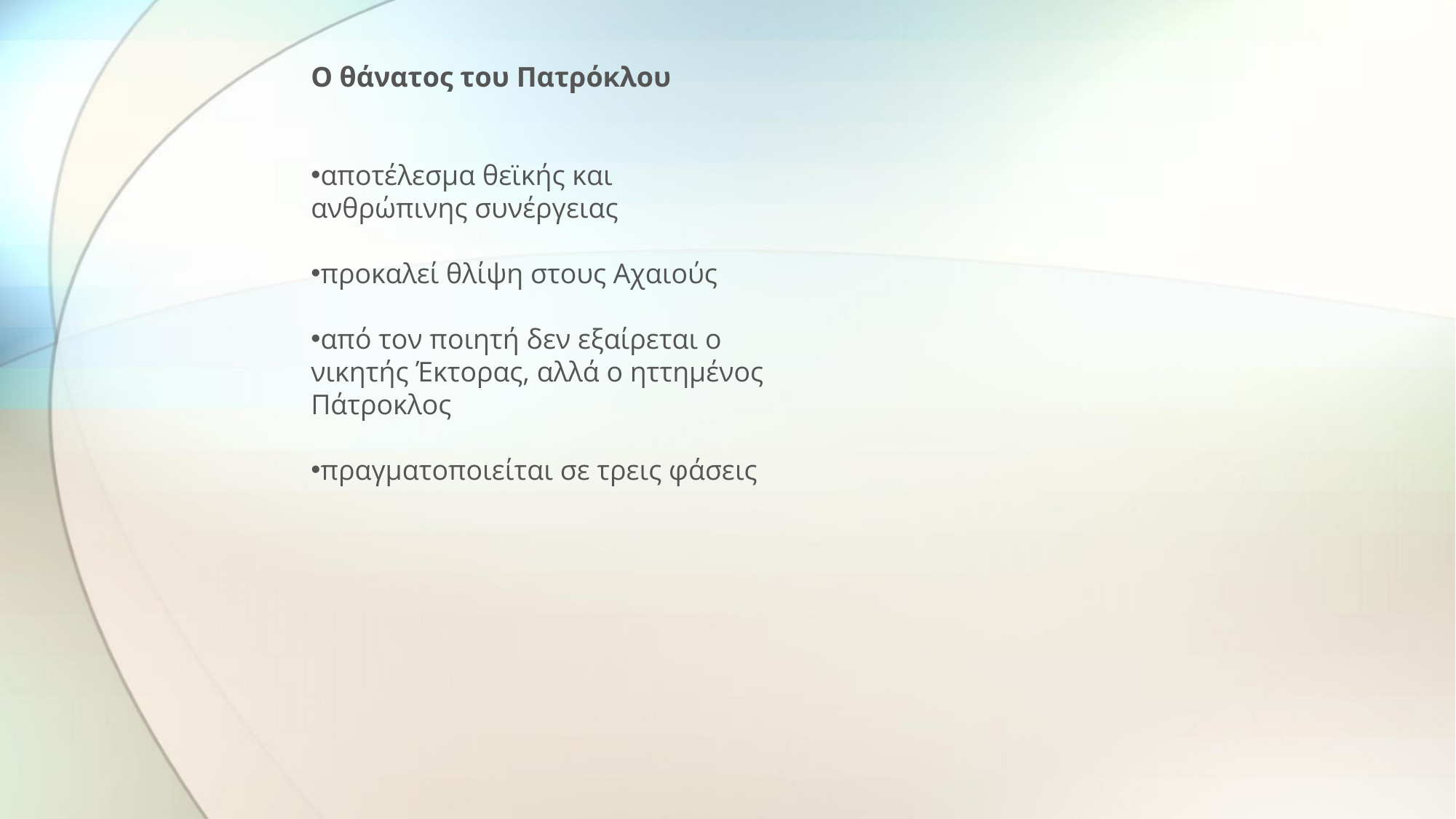

Ο θάνατος του Πατρόκλου

αποτέλεσμα θεϊκής και ανθρώπινης συνέργειας

προκαλεί θλίψη στους Αχαιούς

από τον ποιητή δεν εξαίρεται ο νικητής Έκτορας, αλλά ο ηττημένος Πάτροκλος

πραγματοποιείται σε τρεις φάσεις